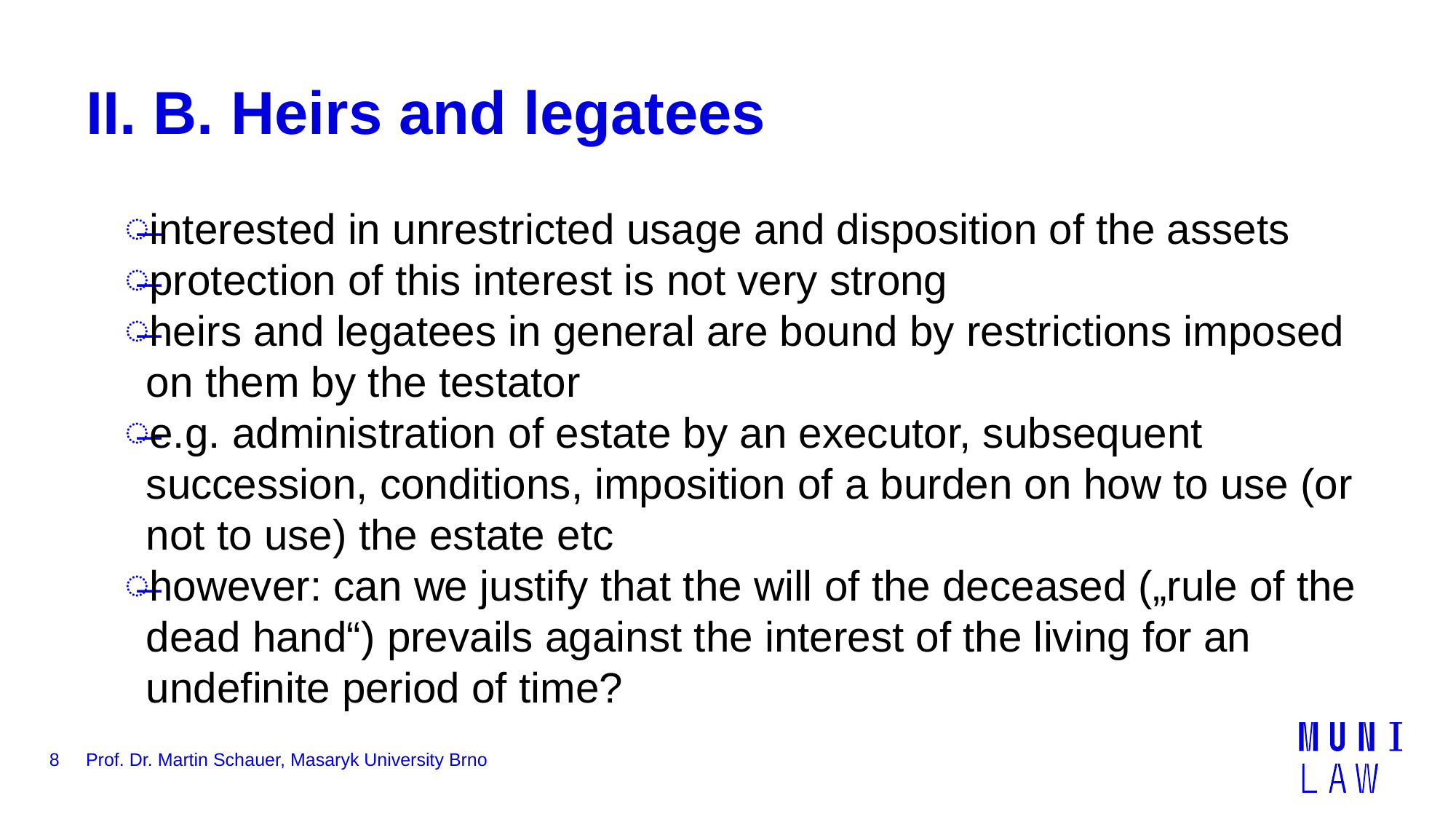

# II. B. Heirs and legatees
interested in unrestricted usage and disposition of the assets
protection of this interest is not very strong
heirs and legatees in general are bound by restrictions imposed on them by the testator
e.g. administration of estate by an executor, subsequent succession, conditions, imposition of a burden on how to use (or not to use) the estate etc
however: can we justify that the will of the deceased („rule of the dead hand“) prevails against the interest of the living for an undefinite period of time?

8
Prof. Dr. Martin Schauer, Masaryk University Brno